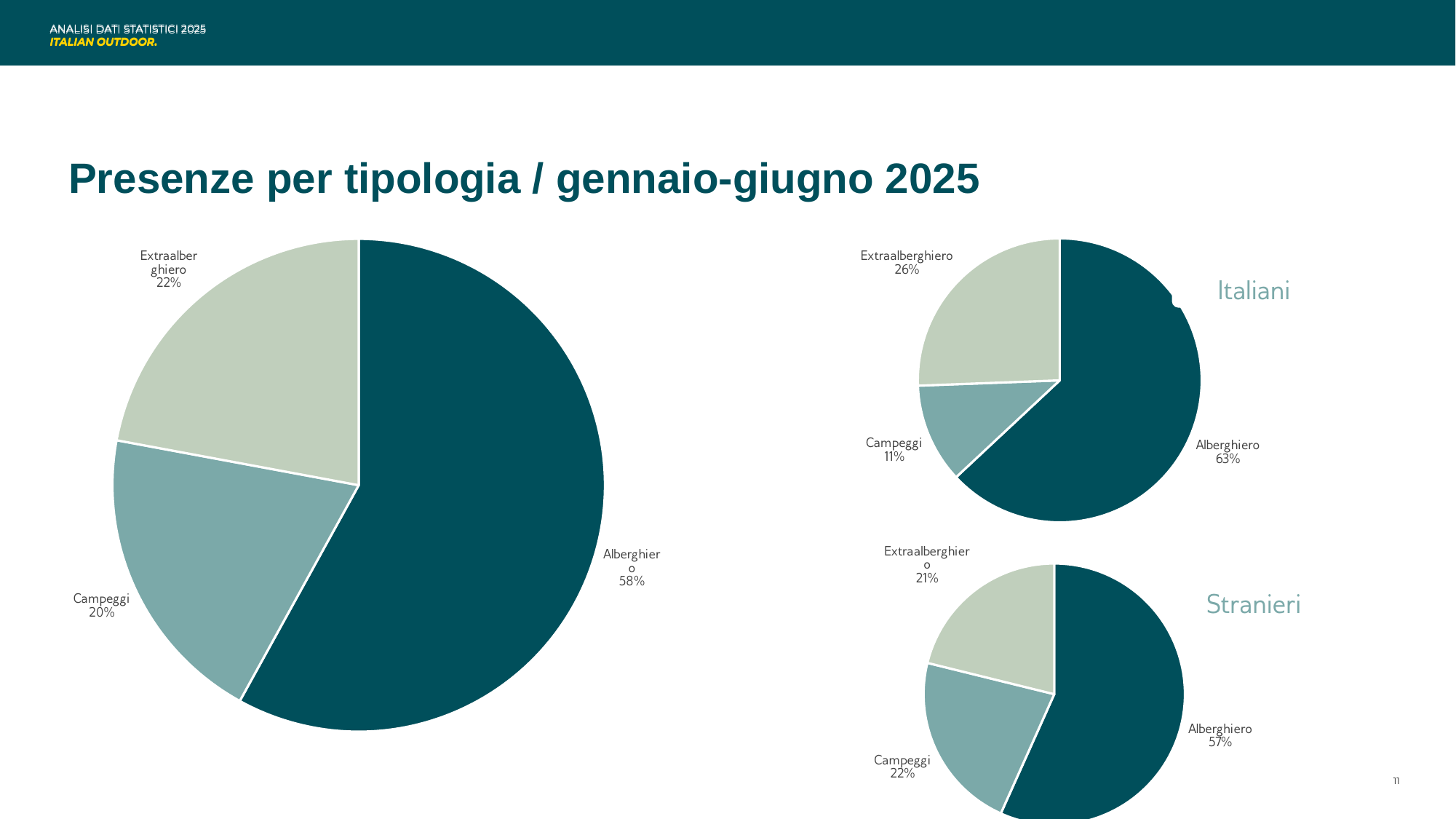

ANALISI DATI STATISTICI 2025
ITALIAN OUTDOOR.
Presenze per tipologia / gennaio-giugno 2025

### Chart

| Category | Presenze |
|---|---|
| Alberghiero | 196133.0 |
| Campeggi | 35337.0 |
| Extraalberghiero | 79642.0 |

### Chart

| Category | Presenze |
|---|---|
| Alberghiero | 870869.0 |
| Campeggi | 298742.0 |
| Extraalberghiero | 331315.0 |
Italiani

### Chart

| Category | Presenze |
|---|---|
| Alberghiero | 674736.0 |
| Campeggi | 263405.0 |
| Extraalberghiero | 251673.0 |
Stranieri
11